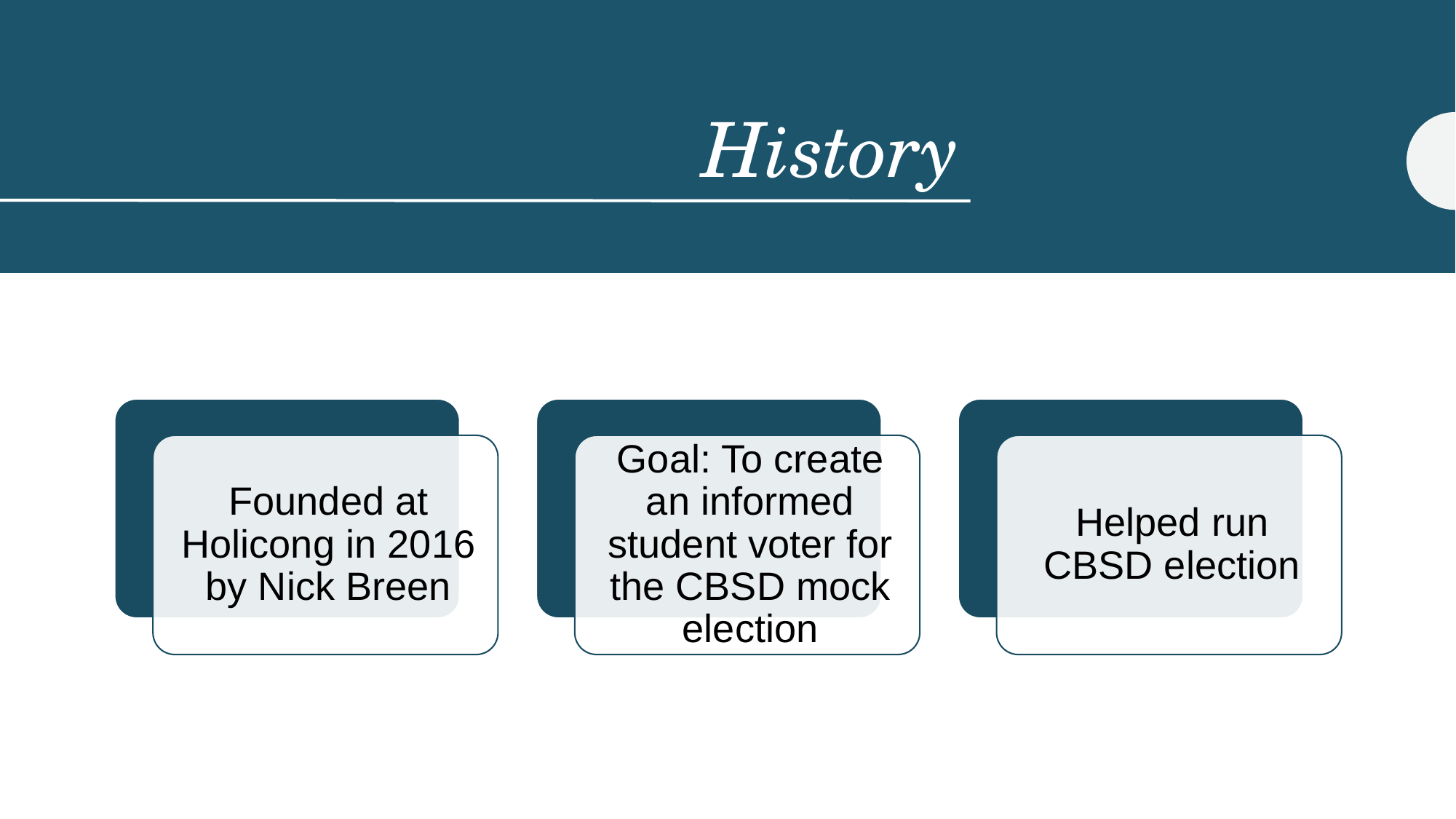

# History

Founded at Holicong in 2016 by Nick Breen
Goal: To create an informed student voter for the CBSD mock election
Helped run CBSD election